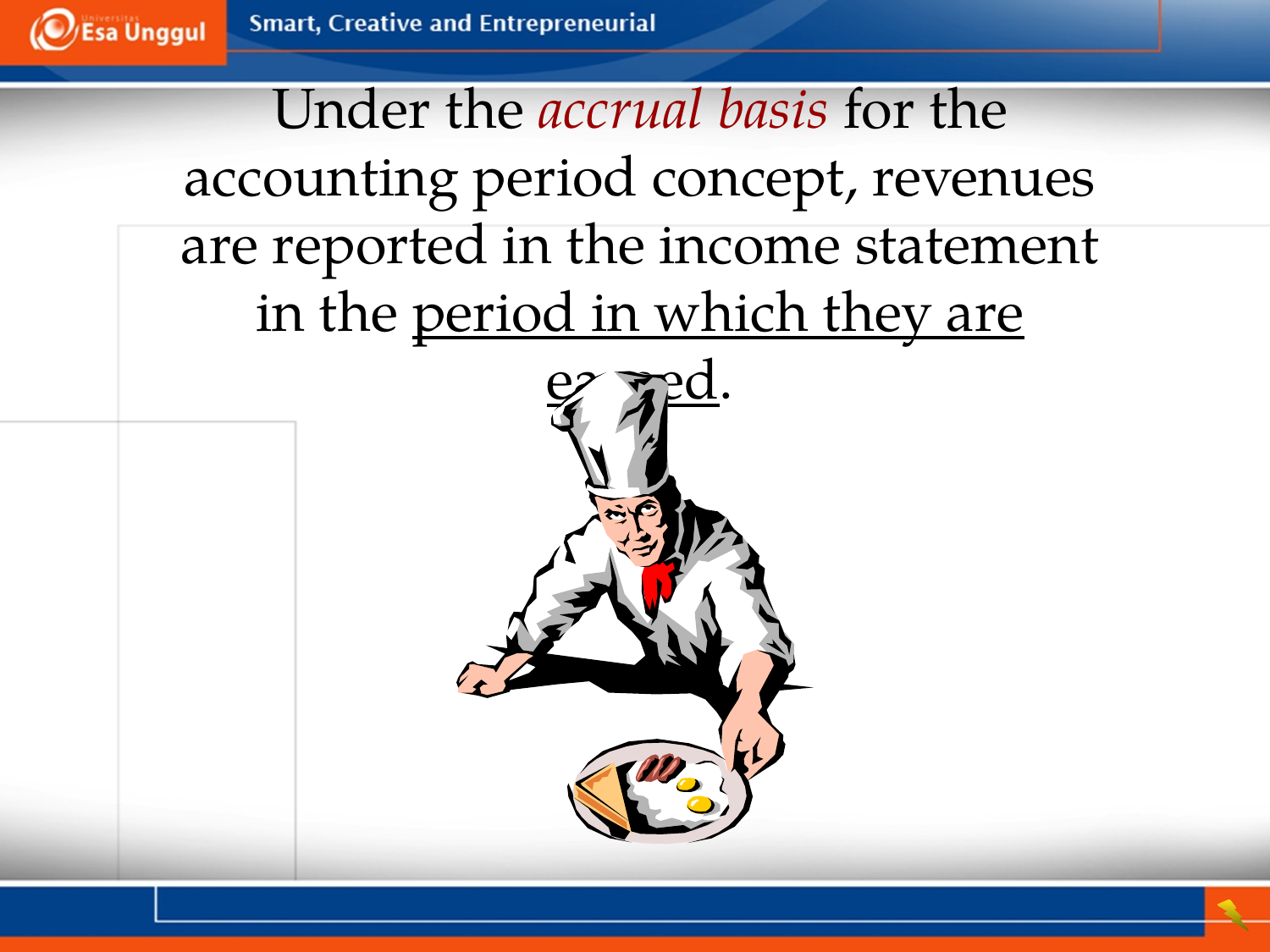

Under the accrual basis for the accounting period concept, revenues are reported in the income statement in the period in which they are earned.